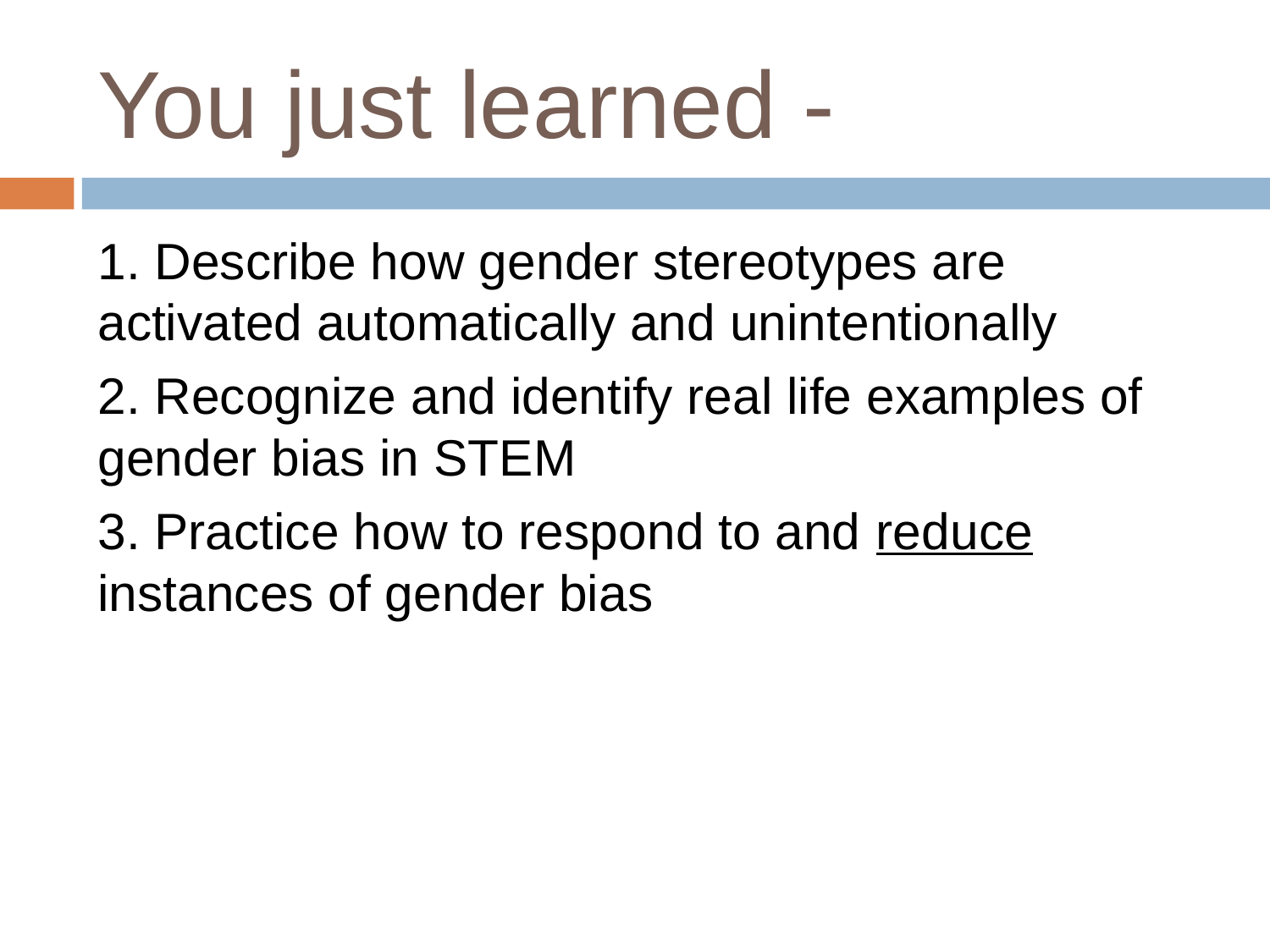

# You just learned -
1. Describe how gender stereotypes are activated automatically and unintentionally
2. Recognize and identify real life examples of gender bias in STEM
3. Practice how to respond to and reduce instances of gender bias